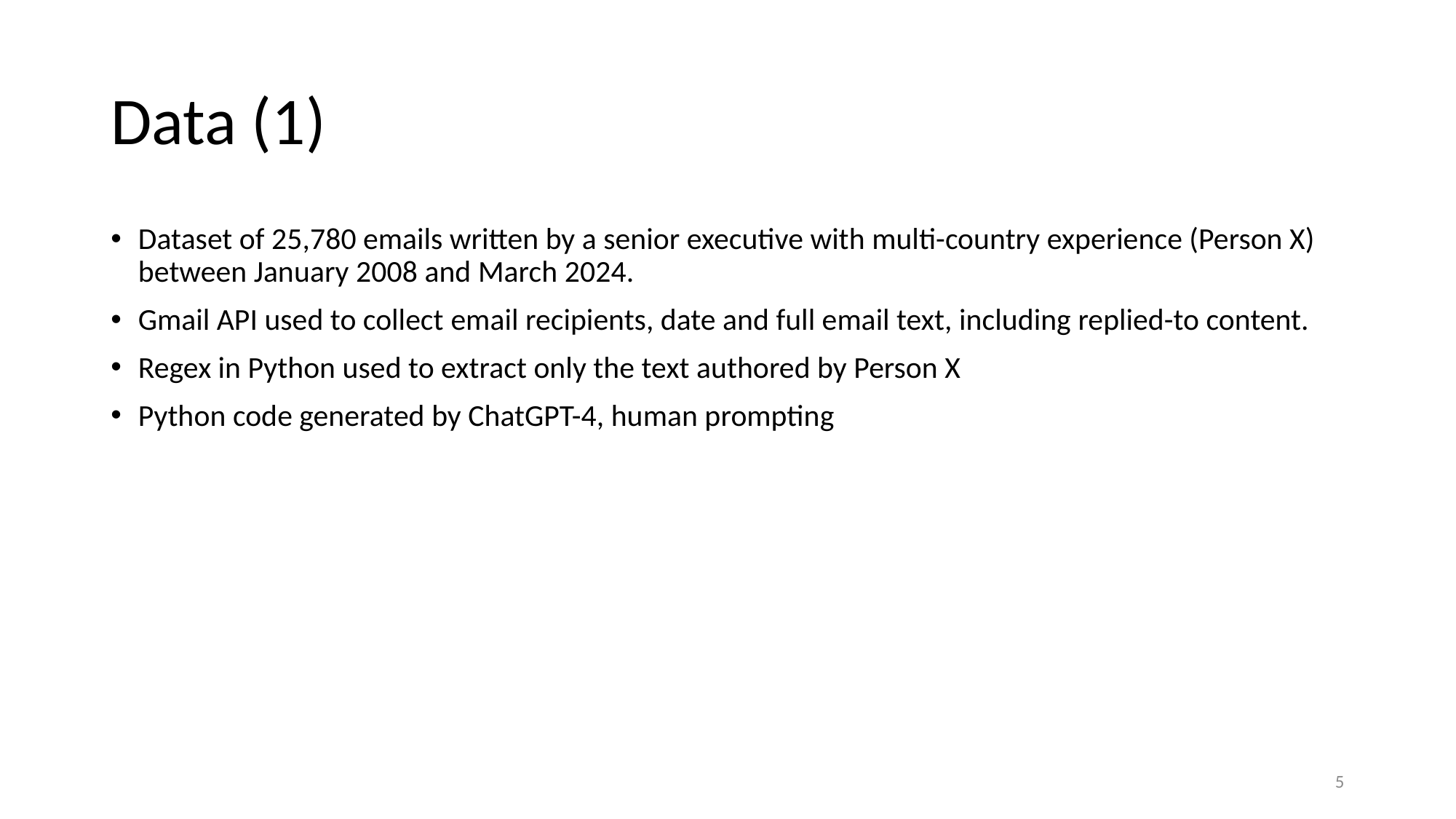

# Data (1)
Dataset of 25,780 emails written by a senior executive with multi-country experience (Person X) between January 2008 and March 2024.
Gmail API used to collect email recipients, date and full email text, including replied-to content.
Regex in Python used to extract only the text authored by Person X
Python code generated by ChatGPT-4, human prompting
5